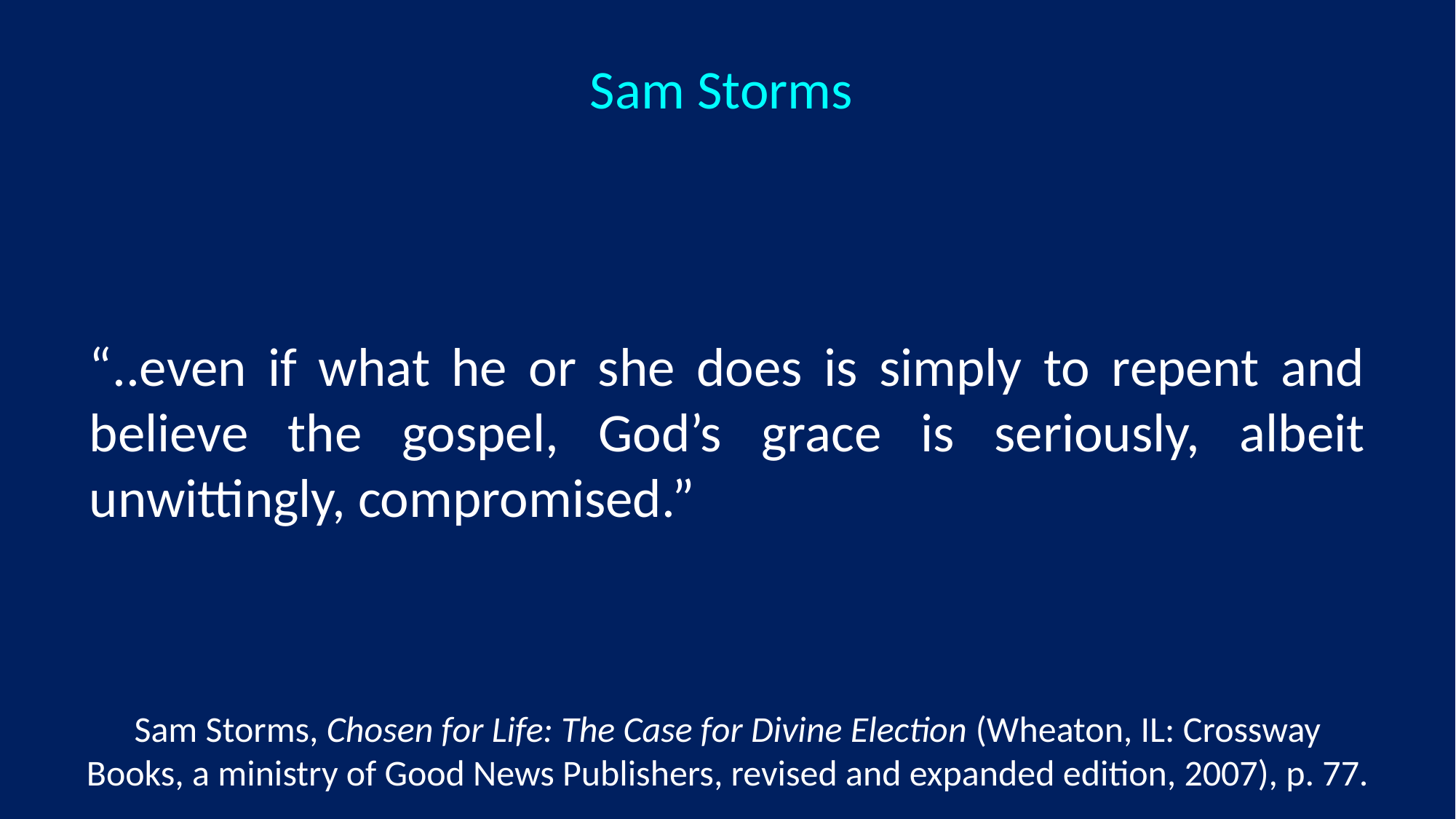

Sam Storms
“..even if what he or she does is simply to repent and believe the gospel, God’s grace is seriously, albeit unwittingly, compromised.”
Sam Storms, Chosen for Life: The Case for Divine Election (Wheaton, IL: Crossway Books, a ministry of Good News Publishers, revised and expanded edition, 2007), p. 77.